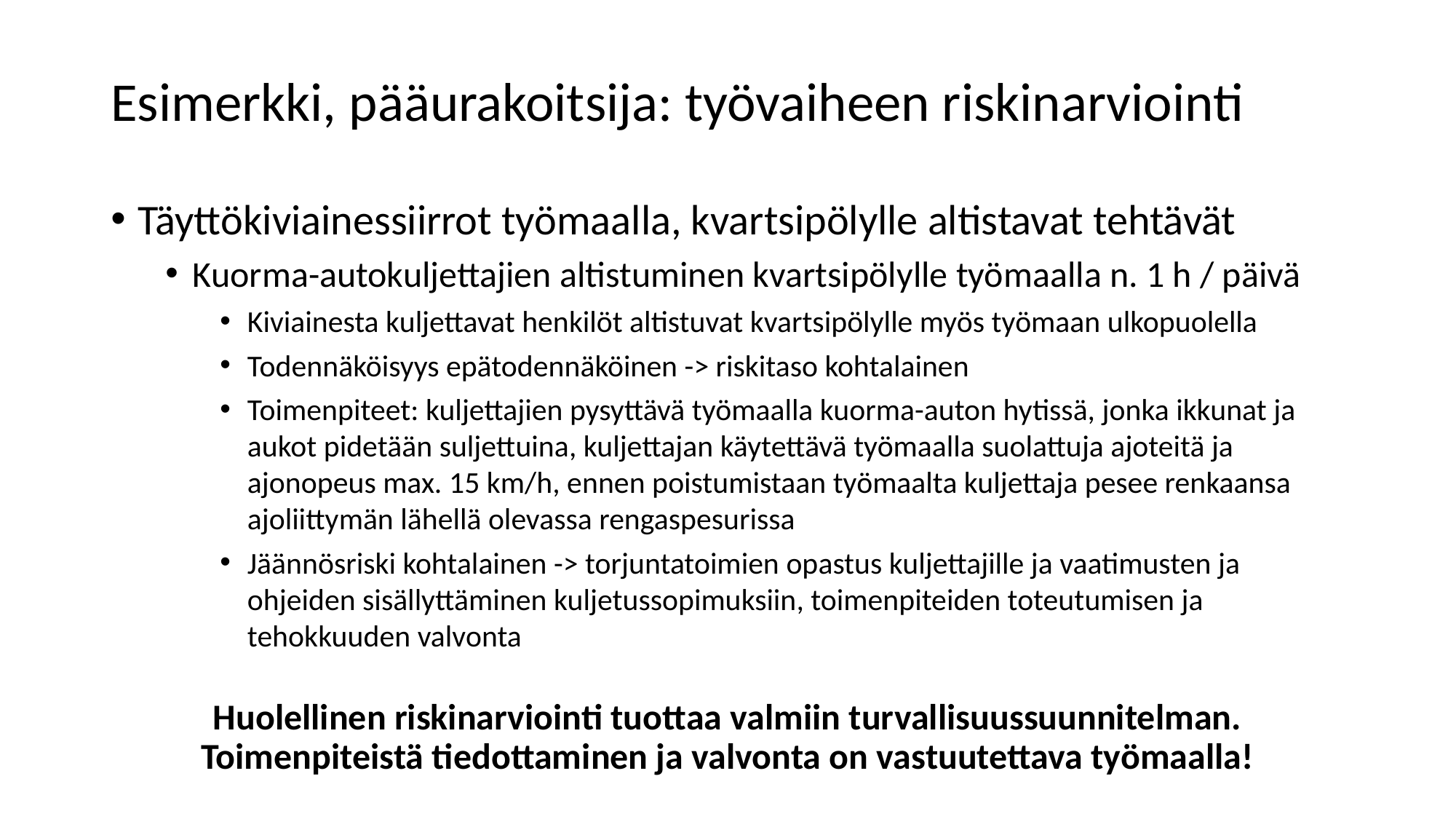

# Esimerkki, pääurakoitsija: työvaiheen riskinarviointi
Täyttökiviainessiirrot työmaalla, kvartsipölylle altistavat tehtävät
Kuorma-autokuljettajien altistuminen kvartsipölylle työmaalla n. 1 h / päivä
Kiviainesta kuljettavat henkilöt altistuvat kvartsipölylle myös työmaan ulkopuolella
Todennäköisyys epätodennäköinen -> riskitaso kohtalainen
Toimenpiteet: kuljettajien pysyttävä työmaalla kuorma-auton hytissä, jonka ikkunat ja aukot pidetään suljettuina, kuljettajan käytettävä työmaalla suolattuja ajoteitä ja ajonopeus max. 15 km/h, ennen poistumistaan työmaalta kuljettaja pesee renkaansa ajoliittymän lähellä olevassa rengaspesurissa
Jäännösriski kohtalainen -> torjuntatoimien opastus kuljettajille ja vaatimusten ja ohjeiden sisällyttäminen kuljetussopimuksiin, toimenpiteiden toteutumisen ja tehokkuuden valvonta

Huolellinen riskinarviointi tuottaa valmiin turvallisuussuunnitelman.
Toimenpiteistä tiedottaminen ja valvonta on vastuutettava työmaalla!